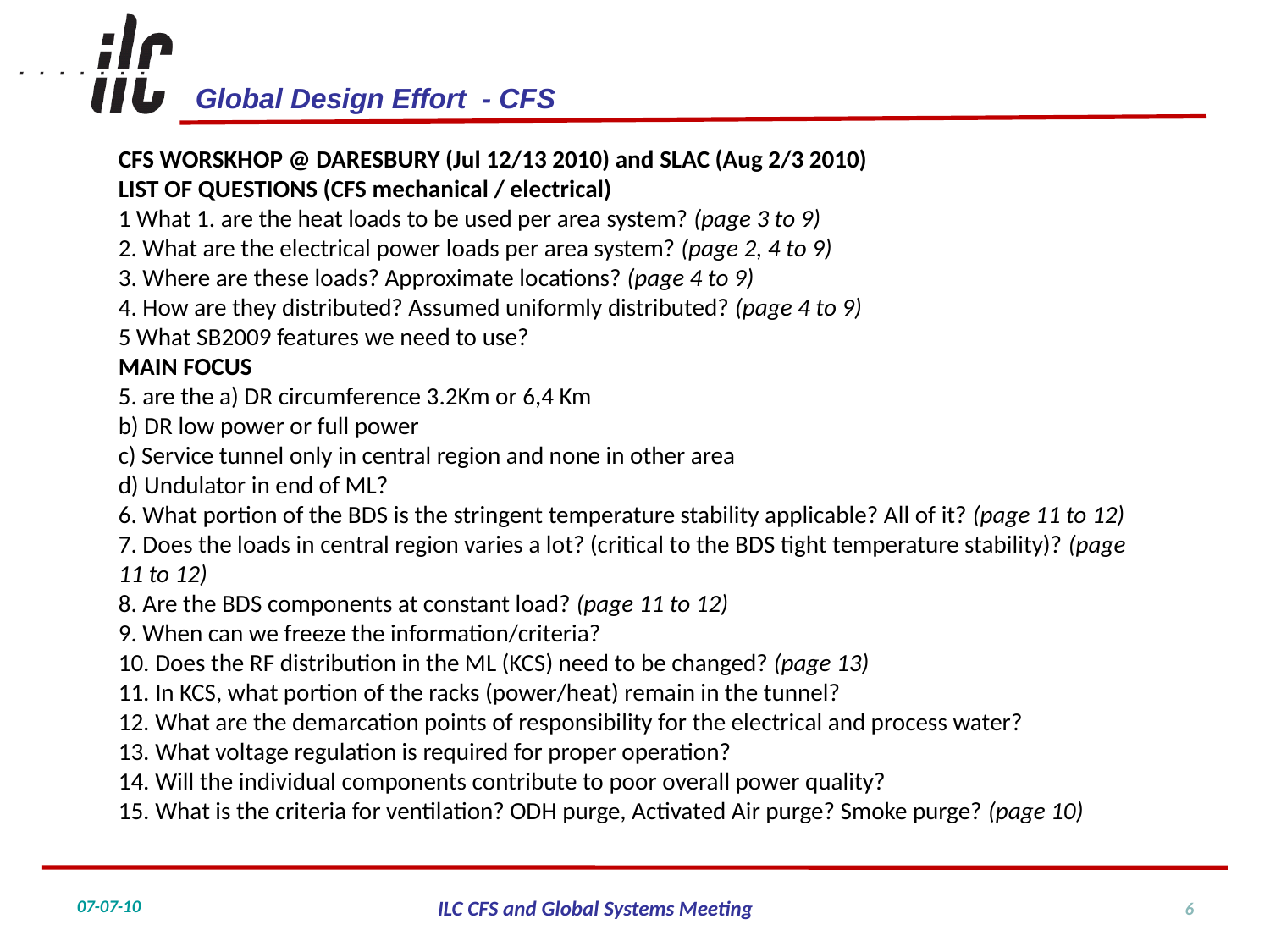

CFS WORSKHOP @ DARESBURY (Jul 12/13 2010) and SLAC (Aug 2/3 2010)
LIST OF QUESTIONS (CFS mechanical / electrical)
1 What 1. are the heat loads to be used per area system? (page 3 to 9)
2. What are the electrical power loads per area system? (page 2, 4 to 9)
3. Where are these loads? Approximate locations? (page 4 to 9)
4. How are they distributed? Assumed uniformly distributed? (page 4 to 9)
5 What SB2009 features we need to use?
MAIN FOCUS
5. are the a) DR circumference 3.2Km or 6,4 Km
b) DR low power or full power
c) Service tunnel only in central region and none in other area
d) Undulator in end of ML?
6. What portion of the BDS is the stringent temperature stability applicable? All of it? (page 11 to 12)
7. Does the loads in central region varies a lot? (critical to the BDS tight temperature stability)? (page
11 to 12)
8. Are the BDS components at constant load? (page 11 to 12)
9. When can we freeze the information/criteria?
10. Does the RF distribution in the ML (KCS) need to be changed? (page 13)
11. In KCS, what portion of the racks (power/heat) remain in the tunnel?
12. What are the demarcation points of responsibility for the electrical and process water?
13. What voltage regulation is required for proper operation?
14. Will the individual components contribute to poor overall power quality?
15. What is the criteria for ventilation? ODH purge, Activated Air purge? Smoke purge? (page 10)
6